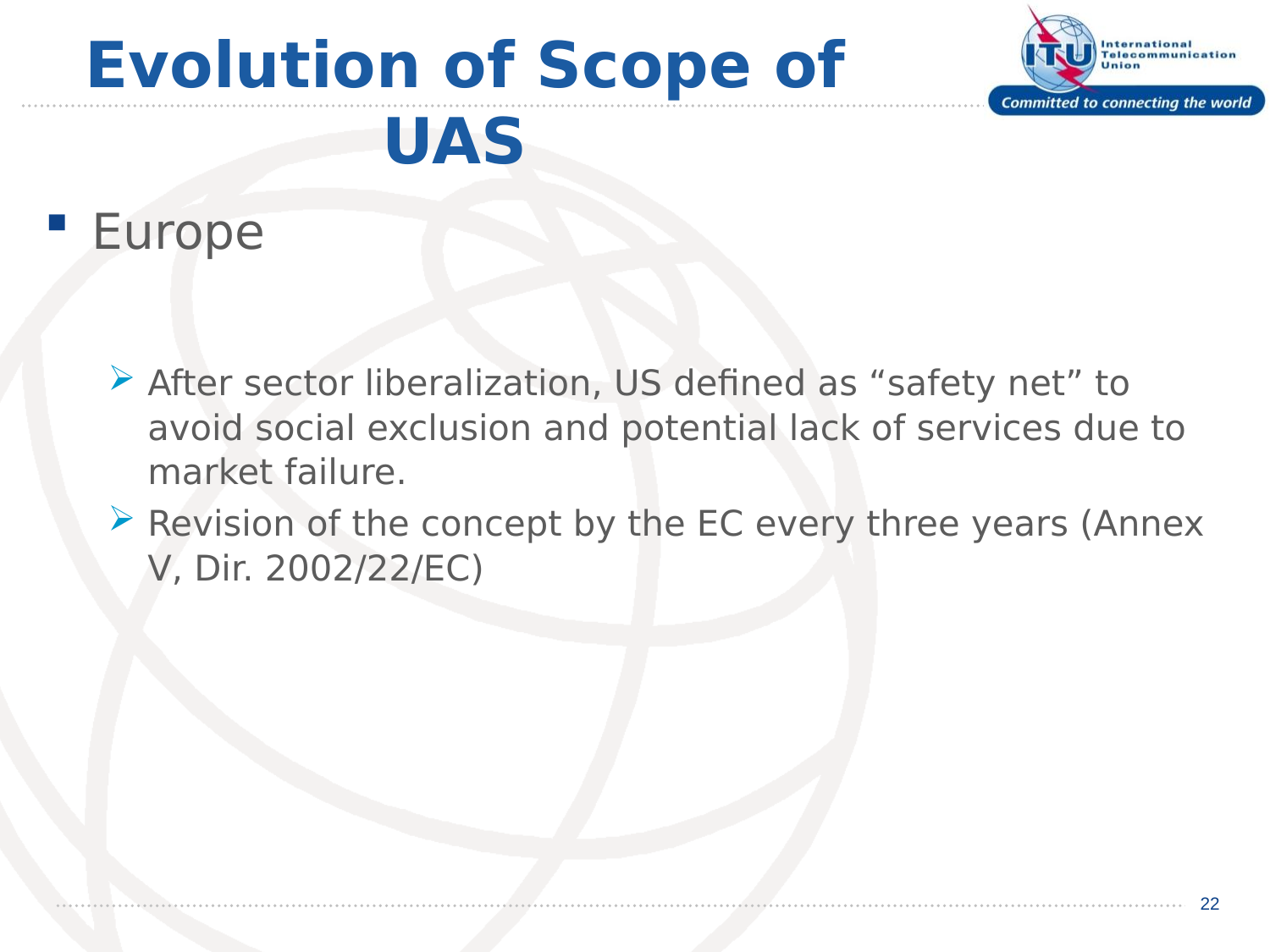

# Evolution of Scope of UAS
Europe

After sector liberalization, US defined as “safety net” to avoid social exclusion and potential lack of services due to market failure.
Revision of the concept by the EC every three years (Annex V, Dir. 2002/22/EC)
22